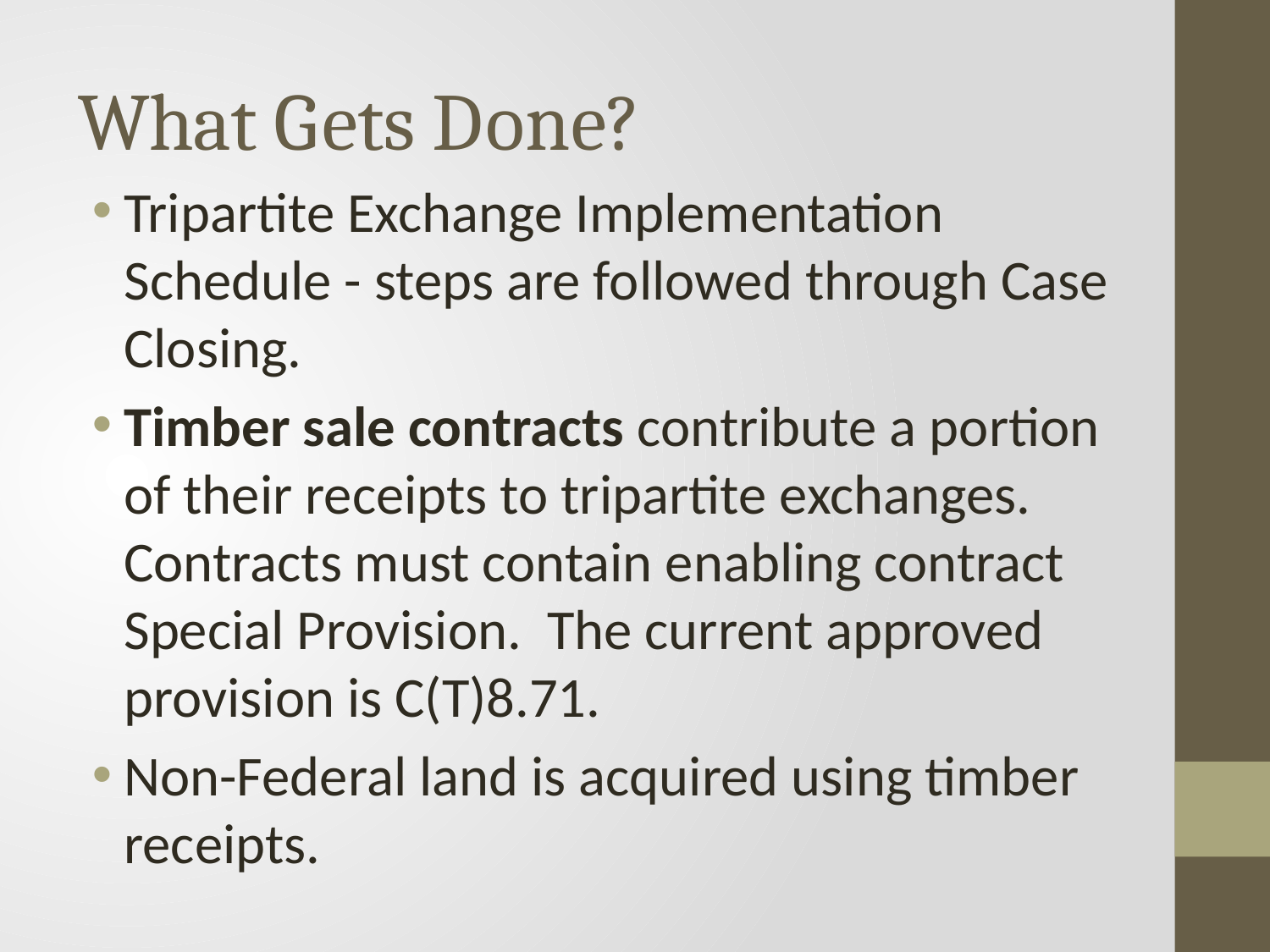

# What Gets Done?
Tripartite Exchange Implementation Schedule - steps are followed through Case Closing.
Timber sale contracts contribute a portion of their receipts to tripartite exchanges. Contracts must contain enabling contract Special Provision.  The current approved provision is C(T)8.71.
Non-Federal land is acquired using timber receipts.